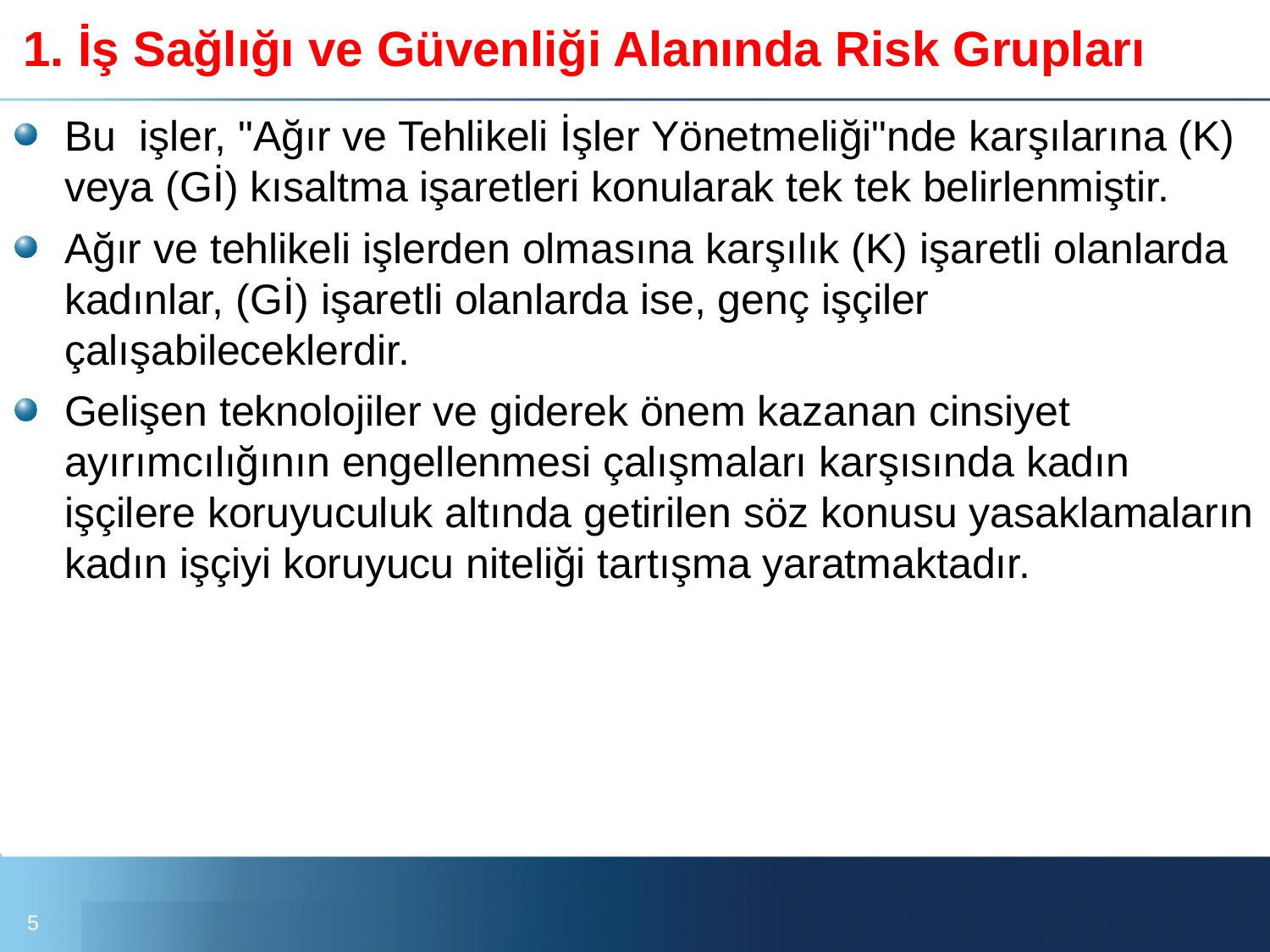

# 1. İş Sağlığı ve Güvenliği Alanında Risk Grupları
Bu  işler, "Ağır ve Tehlikeli İşler Yönetmeliği"nde karşılarına (K) veya (Gİ) kısaltma işaretleri konularak tek tek belirlenmiştir.
Ağır ve tehlikeli işlerden olmasına karşılık (K) işaretli olanlarda kadınlar, (Gİ) işaretli olanlarda ise, genç işçiler çalışabileceklerdir.
Gelişen teknolojiler ve giderek önem kazanan cinsiyet ayırımcılığının engellenmesi çalışmaları karşısında kadın işçilere koruyuculuk altında getirilen söz konusu yasaklamaların kadın işçiyi koruyucu niteliği tartışma yaratmaktadır.

5